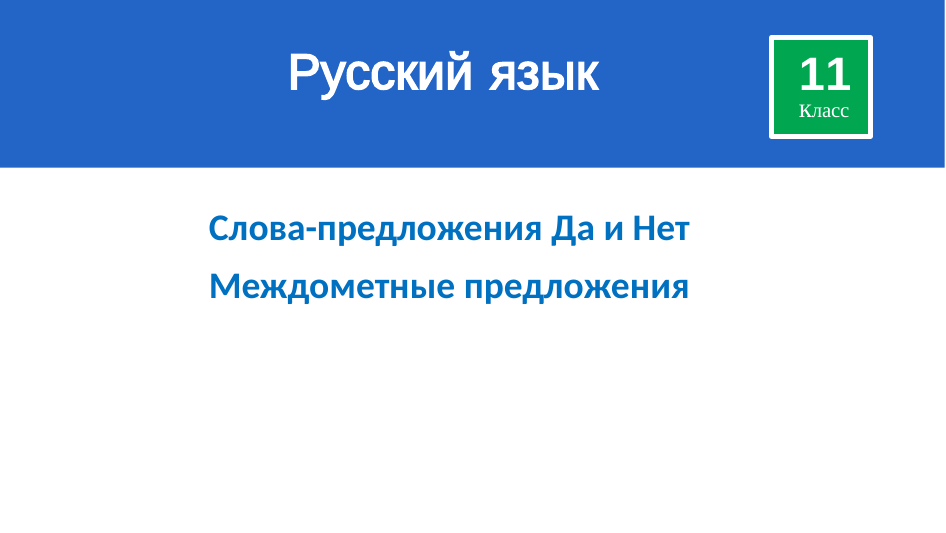

# Русский язык
11
класс
Слова-предложения Да и Нет
Междометные предложения